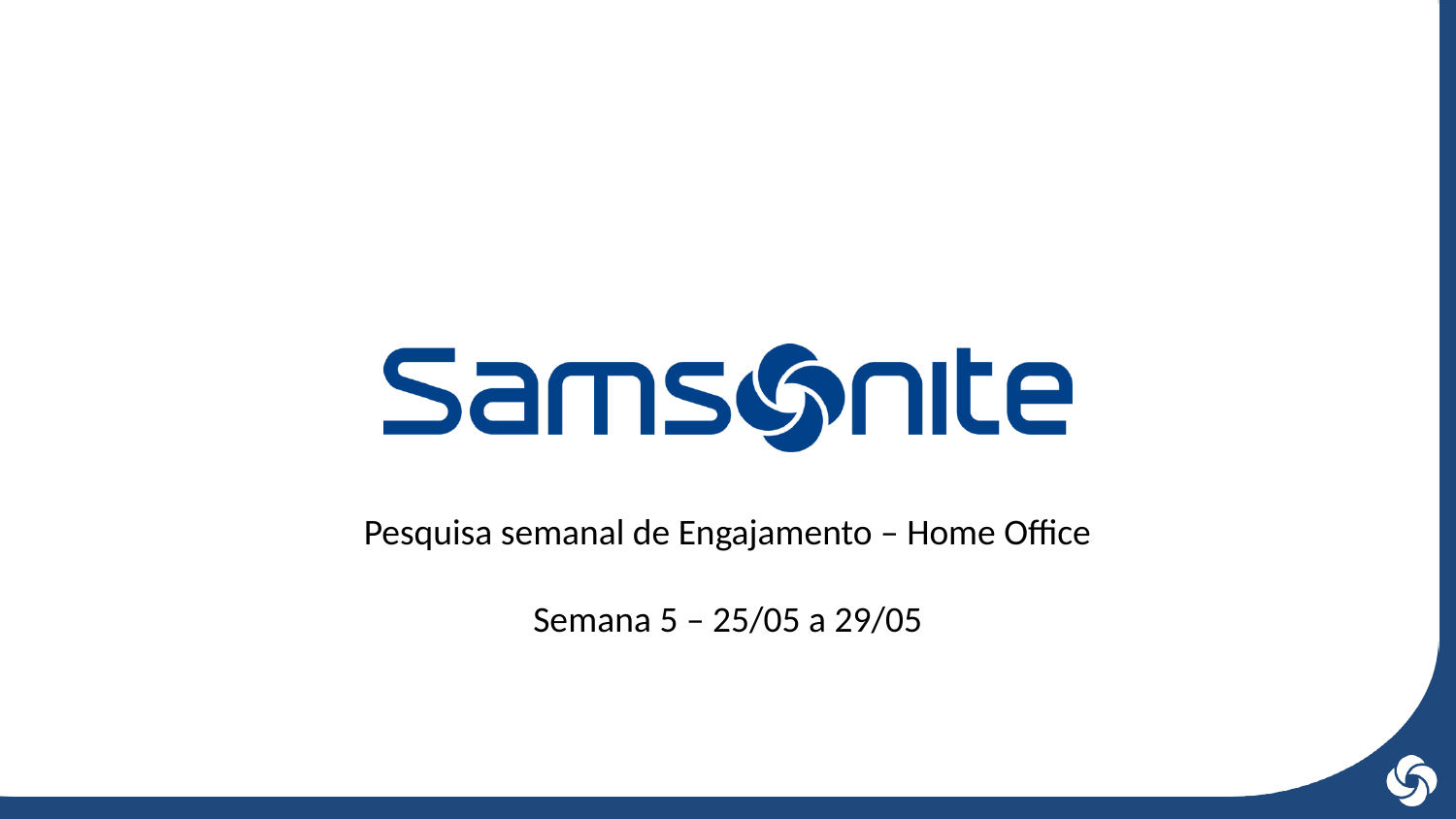

Pesquisa semanal de Engajamento – Home Office

Semana 5 – 25/05 a 29/05